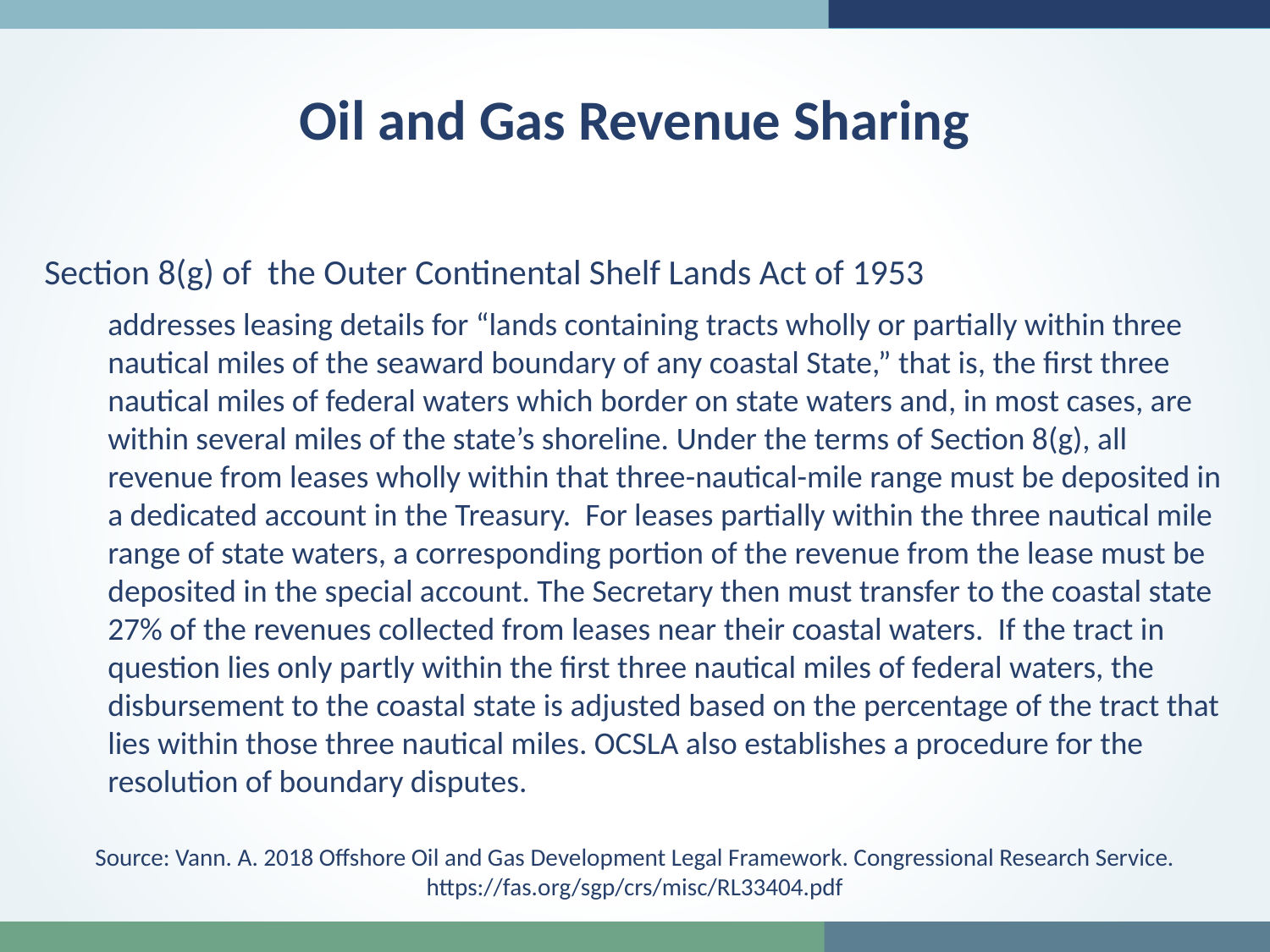

Oil and Gas Revenue Sharing

Section 8(g) of  the Outer Continental Shelf Lands Act of 1953
addresses leasing details for “lands containing tracts wholly or partially within three nautical miles of the seaward boundary of any coastal State,” that is, the first three nautical miles of federal waters which border on state waters and, in most cases, are within several miles of the state’s shoreline. Under the terms of Section 8(g), all revenue from leases wholly within that three-nautical-mile range must be deposited in a dedicated account in the Treasury.  For leases partially within the three nautical mile range of state waters, a corresponding portion of the revenue from the lease must be deposited in the special account. The Secretary then must transfer to the coastal state 27% of the revenues collected from leases near their coastal waters.  If the tract in question lies only partly within the first three nautical miles of federal waters, the disbursement to the coastal state is adjusted based on the percentage of the tract that lies within those three nautical miles. OCSLA also establishes a procedure for the resolution of boundary disputes.

Source: Vann. A. 2018 Offshore Oil and Gas Development Legal Framework. Congressional Research Service. https://fas.org/sgp/crs/misc/RL33404.pdf